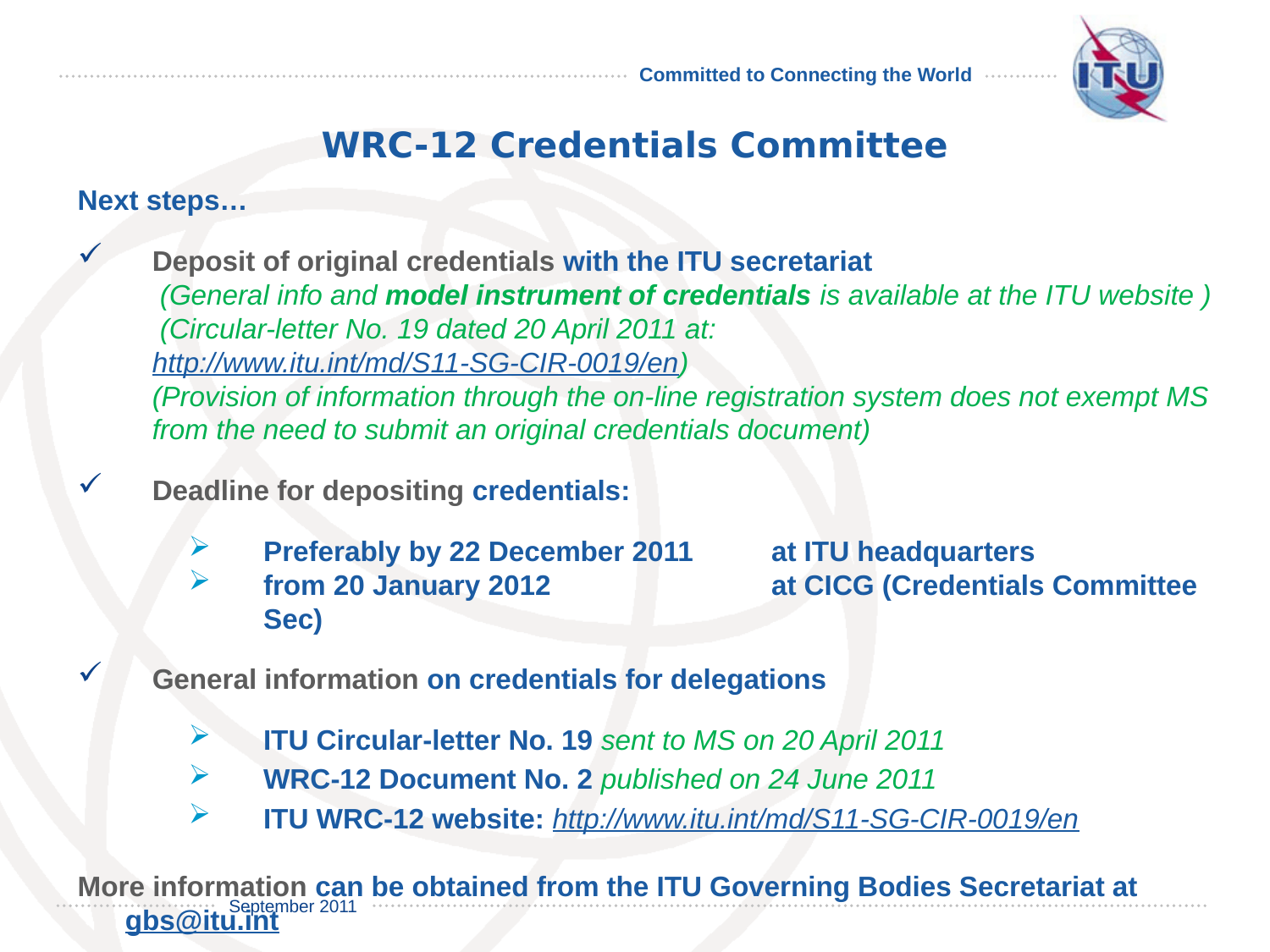

# WRC-12 Credentials Committee
Next steps…
Deposit of original credentials with the ITU secretariat
 (General info and model instrument of credentials is available at the ITU website )
 (Circular-letter No. 19 dated 20 April 2011 at: http://www.itu.int/md/S11-SG-CIR-0019/en)
(Provision of information through the on-line registration system does not exempt MS from the need to submit an original credentials document)
Deadline for depositing credentials:
Preferably by 22 December 2011	at ITU headquarters
from 20 January 2012		at CICG (Credentials Committee Sec)
General information on credentials for delegations
ITU Circular-letter No. 19 sent to MS on 20 April 2011
WRC-12 Document No. 2 published on 24 June 2011
ITU WRC-12 website: http://www.itu.int/md/S11-SG-CIR-0019/en

More information can be obtained from the ITU Governing Bodies Secretariat at gbs@itu.int